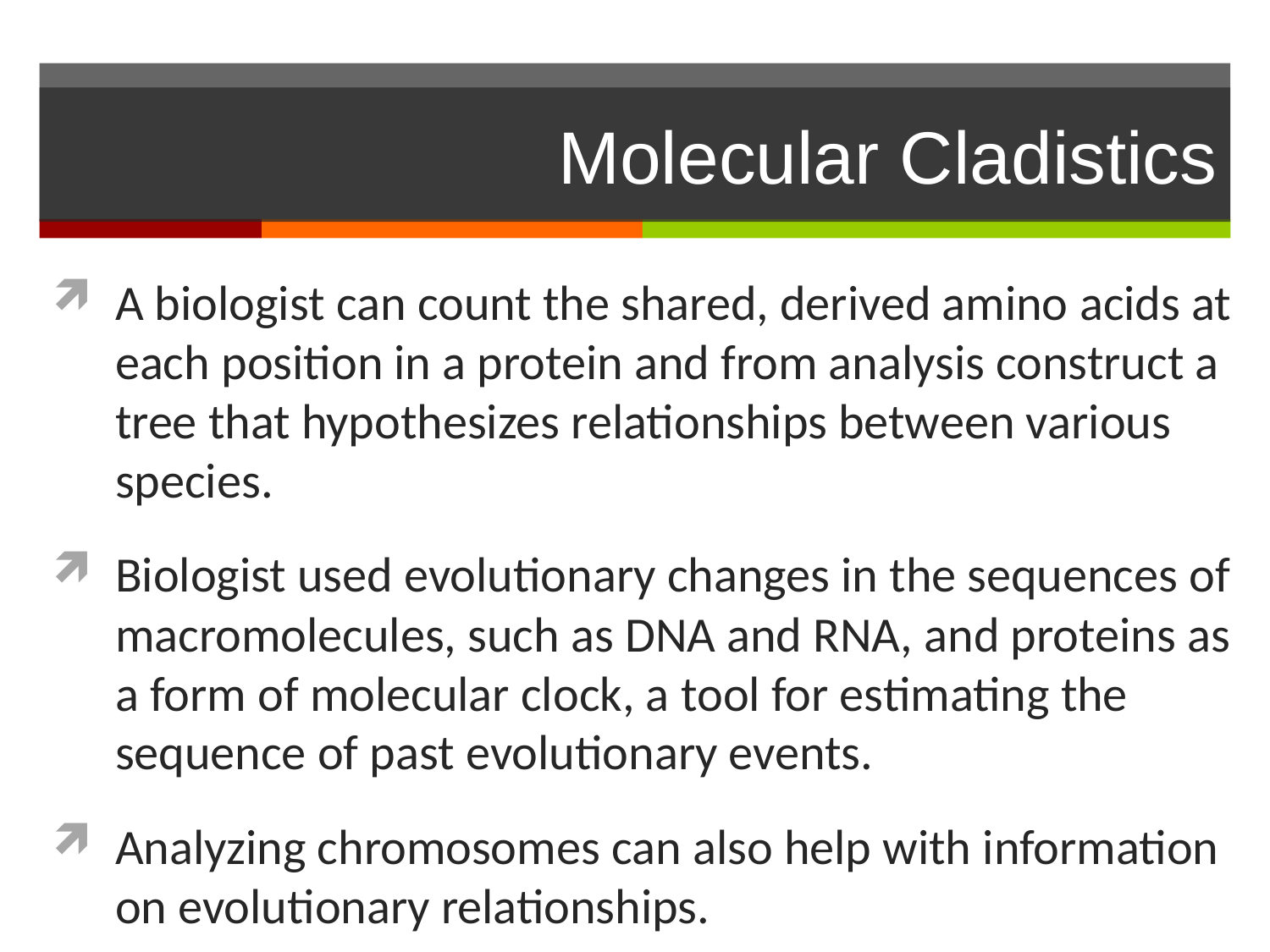

# Molecular Cladistics
A biologist can count the shared, derived amino acids at each position in a protein and from analysis construct a tree that hypothesizes relationships between various species.
Biologist used evolutionary changes in the sequences of macromolecules, such as DNA and RNA, and proteins as a form of molecular clock, a tool for estimating the sequence of past evolutionary events.
Analyzing chromosomes can also help with information on evolutionary relationships.